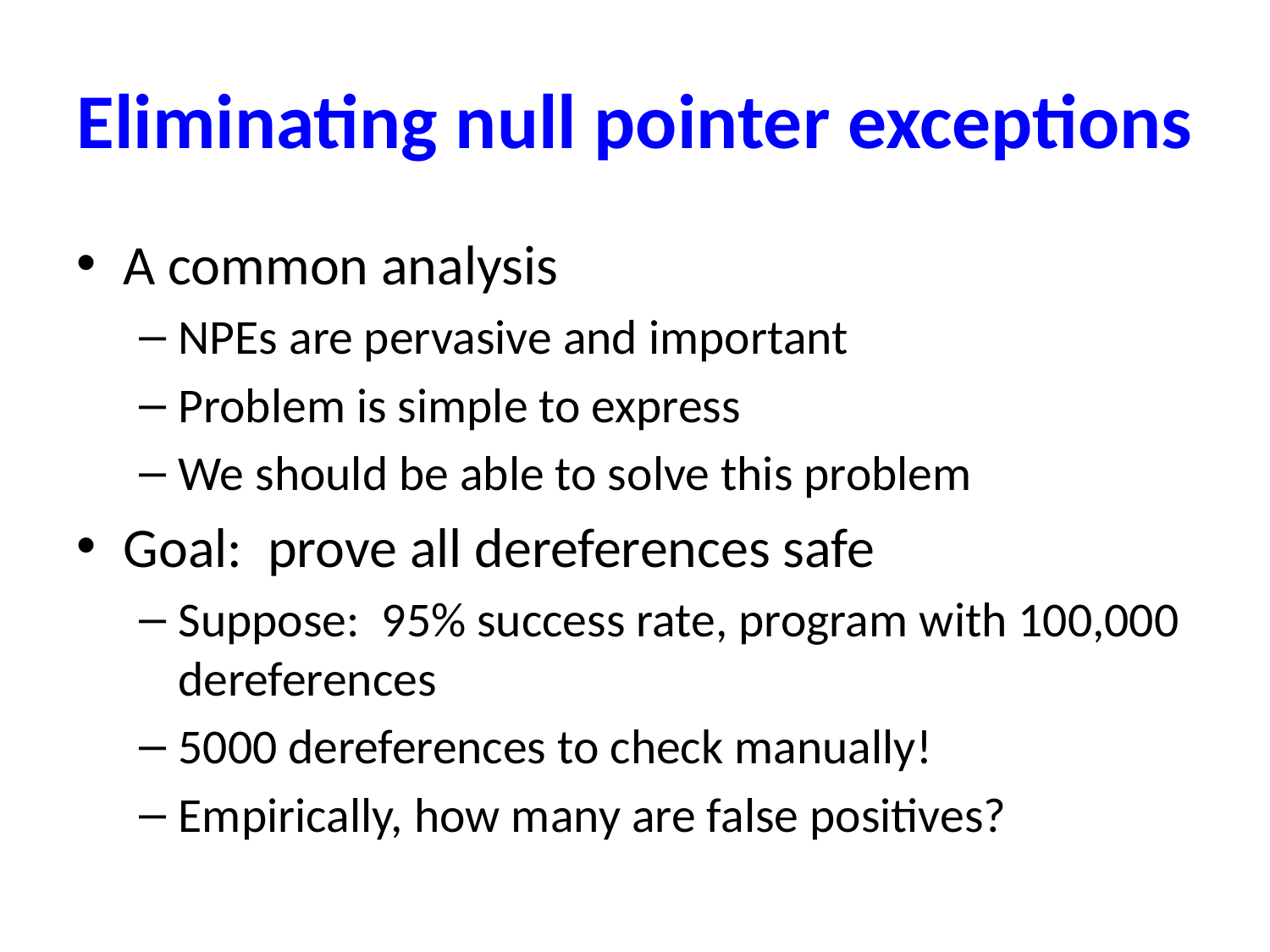

# Eliminating null pointer exceptions
A common analysis
NPEs are pervasive and important
Problem is simple to express
We should be able to solve this problem
Goal:  prove all dereferences safe
Suppose:  95% success rate, program with 100,000 dereferences
5000 dereferences to check manually!
Empirically, how many are false positives?